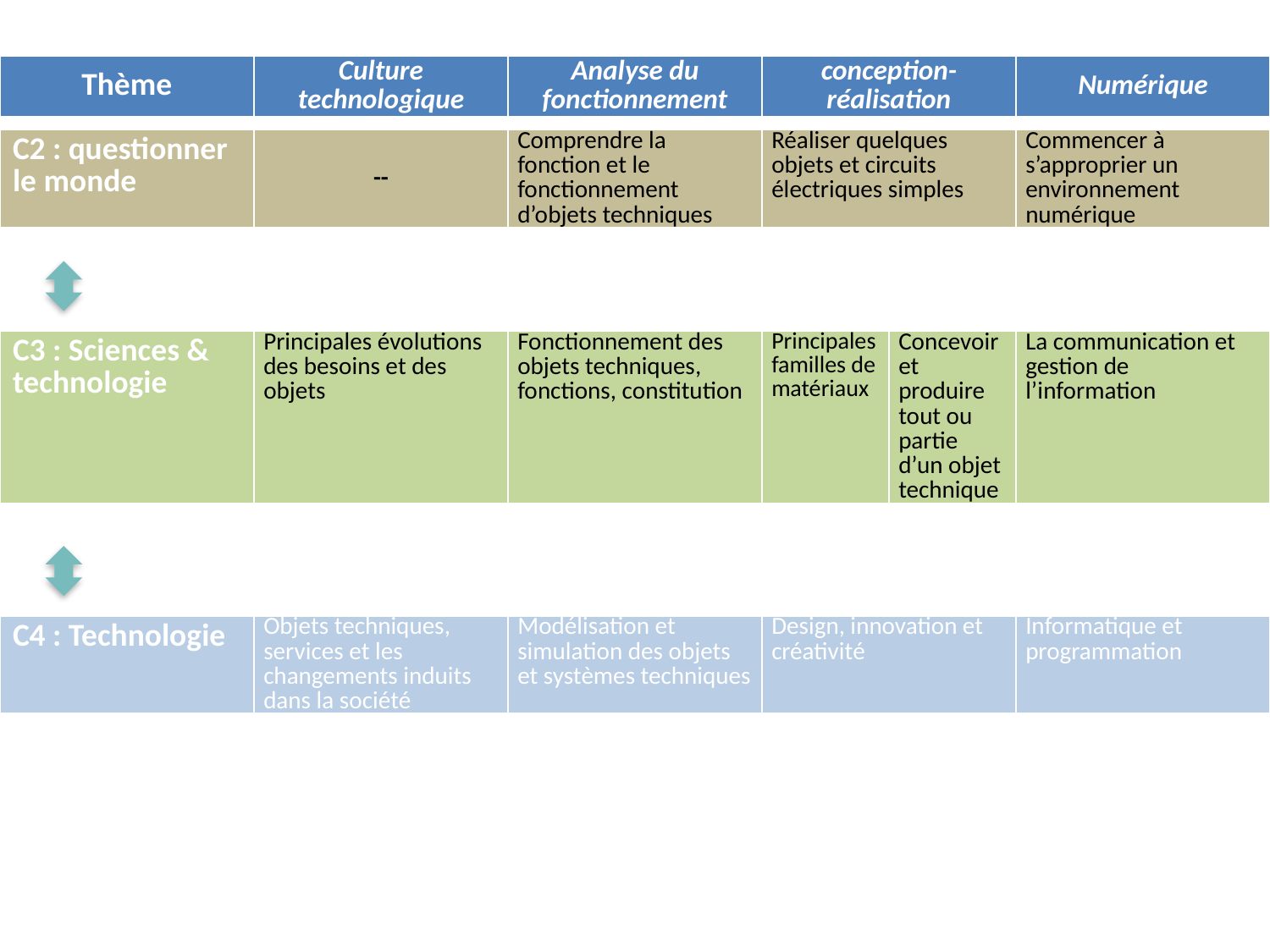

| Thème | Culture technologique | Analyse du fonctionnement | conception- réalisation | Numérique |
| --- | --- | --- | --- | --- |
| C2 : questionner le monde | -- | Comprendre la fonction et le fonctionnement d’objets techniques | Réaliser quelques objets et circuits électriques simples | Commencer à s’approprier un environnement numérique |
| --- | --- | --- | --- | --- |

| C3 : Sciences & technologie | Principales évolutions des besoins et des objets | Fonctionnement des objets techniques, fonctions, constitution | Principales familles de matériaux | Concevoir et produire tout ou partie d’un objet technique | La communication et gestion de l’information |
| --- | --- | --- | --- | --- | --- |

| C4 : Technologie | Objets techniques, services et les changements induits dans la société | Modélisation et simulation des objets et systèmes techniques | Design, innovation et créativité | Informatique et programmation |
| --- | --- | --- | --- | --- |